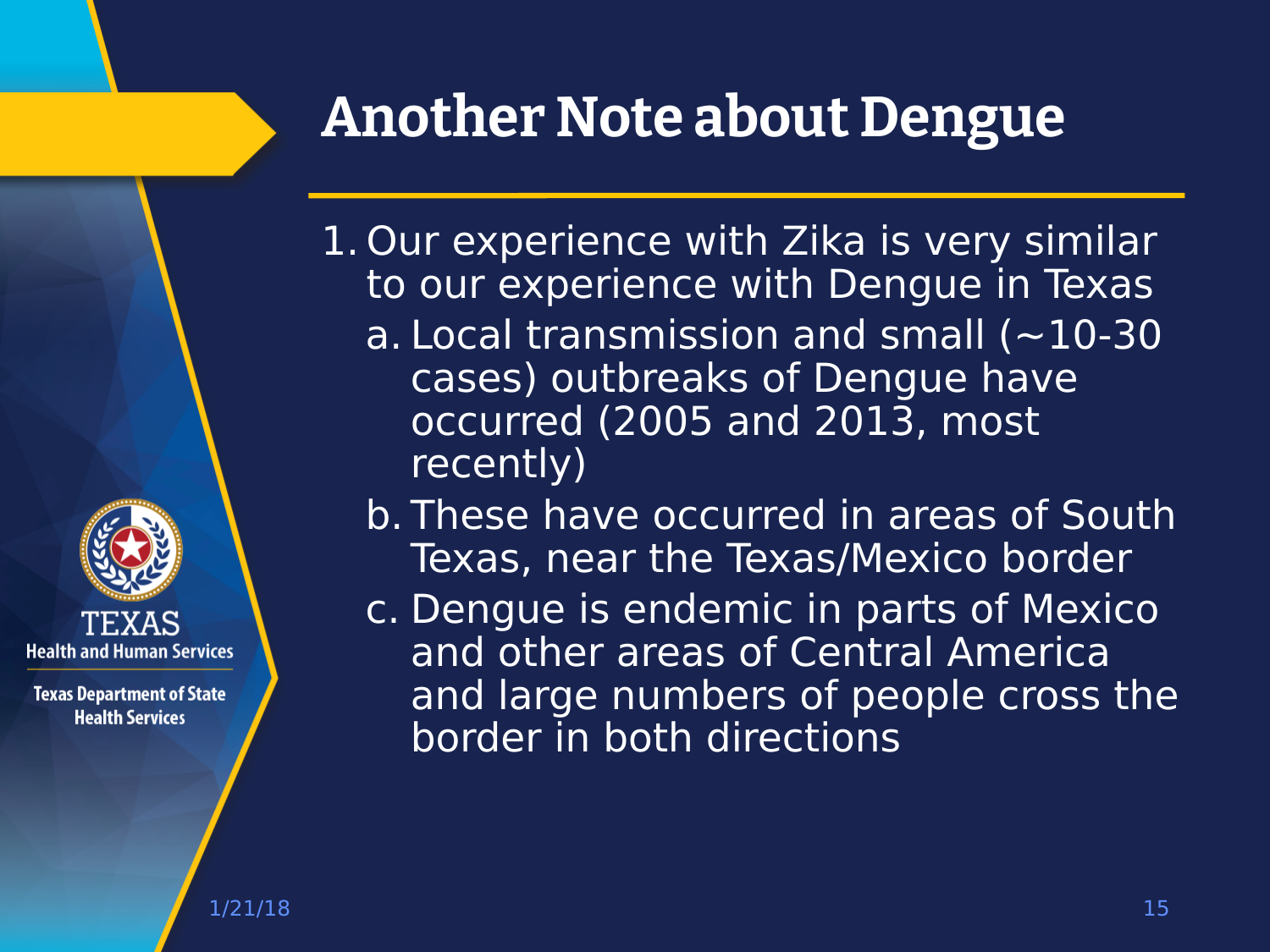

# Another Note about Dengue
Our experience with Zika is very similar to our experience with Dengue in Texas
Local transmission and small (~10-30 cases) outbreaks of Dengue have occurred (2005 and 2013, most recently)
These have occurred in areas of South Texas, near the Texas/Mexico border
Dengue is endemic in parts of Mexico and other areas of Central America and large numbers of people cross the border in both directions

1/21/18

15